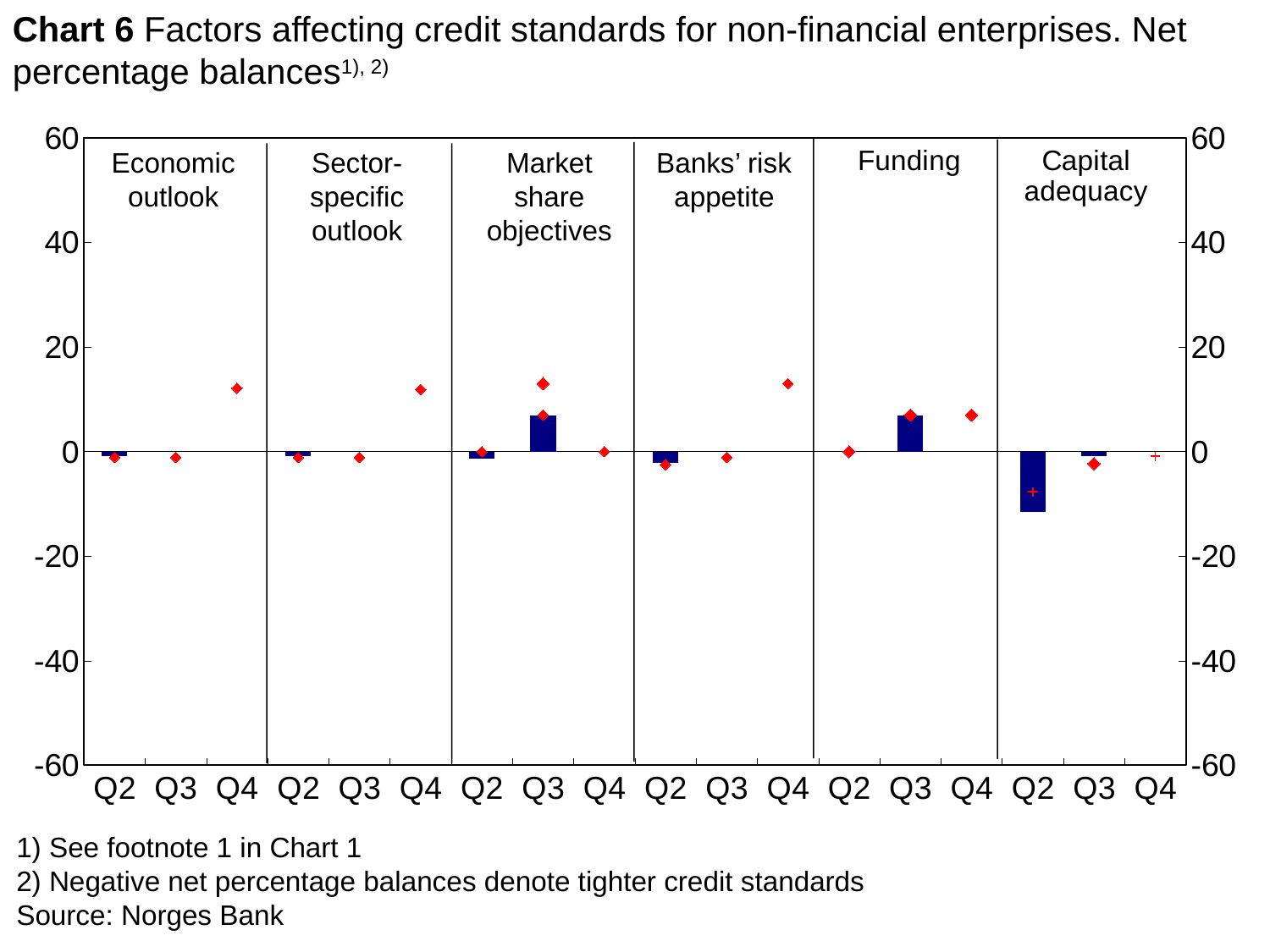

Chart 6 Factors affecting credit standards for non-financial enterprises. Net percentage balances1), 2)

### Chart

| Category | Makroøkonomiske utsikter faktisk | Næringsspesifikke utsikter faktisk | Mål for markedsandel faktisk | Bankens risikovilje faktisk | Finansieringssituasjonen faktisk | Kapitaldekning faktisk | Makr.øk.utsikter forventet | Næringsspesifikke utsikter forventet | Mål for markedsandel forventet | Bankens risikovilje forventet | Finansieringssituajonen forventet | Kapitaldekning forventet |
|---|---|---|---|---|---|---|---|---|---|---|---|---|
| Q2 | -0.9 | None | None | None | None | None | -1.1 | None | None | None | None | None |
| Q3 | 0.0 | None | None | None | None | None | -1.1 | None | None | None | None | None |
| Q4 | None | None | None | None | None | None | 12.137880483956678 | None | None | None | None | None |
| Q2 | None | -0.9 | None | None | None | None | None | -1.1 | None | None | None | None |
| Q3 | None | 0.0 | None | None | None | None | None | -1.1 | None | None | None | None |
| Q4 | None | None | None | None | None | None | None | 11.886061629147056 | None | None | None | None |
| Q2 | None | None | -1.3 | None | None | None | None | None | 0.0 | None | None | None |
| Q3 | None | None | 7.00203074947513 | None | None | None | None | None | 7.0 | None | 13.02643348615079 | None |
| Q4 | None | None | None | None | None | None | None | None | 0.0 | None | None | None |
| Q2 | None | None | None | -2.2 | None | None | None | None | None | -2.5 | None | None |
| Q3 | None | None | None | 0.0 | None | None | None | None | None | -1.1 | None | None |
| Q4 | None | None | None | None | None | None | None | None | None | 13.02643348615079 | None | None |
| Q2 | None | None | None | None | 0.0 | None | None | None | None | None | 0.0 | None |
| Q3 | None | None | None | None | 7.00203074947513 | None | None | None | None | None | 7.0 | None |
| Q4 | None | None | None | None | None | None | None | None | None | None | 7.00203074947513 | None |
| Q2 | None | None | None | None | None | -11.5 | None | None | None | None | None | -7.7 |
| Q3 | None | None | None | None | None | -0.8885530021941116 | None | None | None | None | None | -2.3 |
| Q4 | None | None | None | None | None | None | None | None | None | None | None | -0.8885530021941116 |
Economic outlook
Sector- specific outlook
Market share objectives
Banks’ risk appetite

1) See footnote 1 in Chart 1
2) Negative net percentage balances denote tighter credit standards
Source: Norges Bank